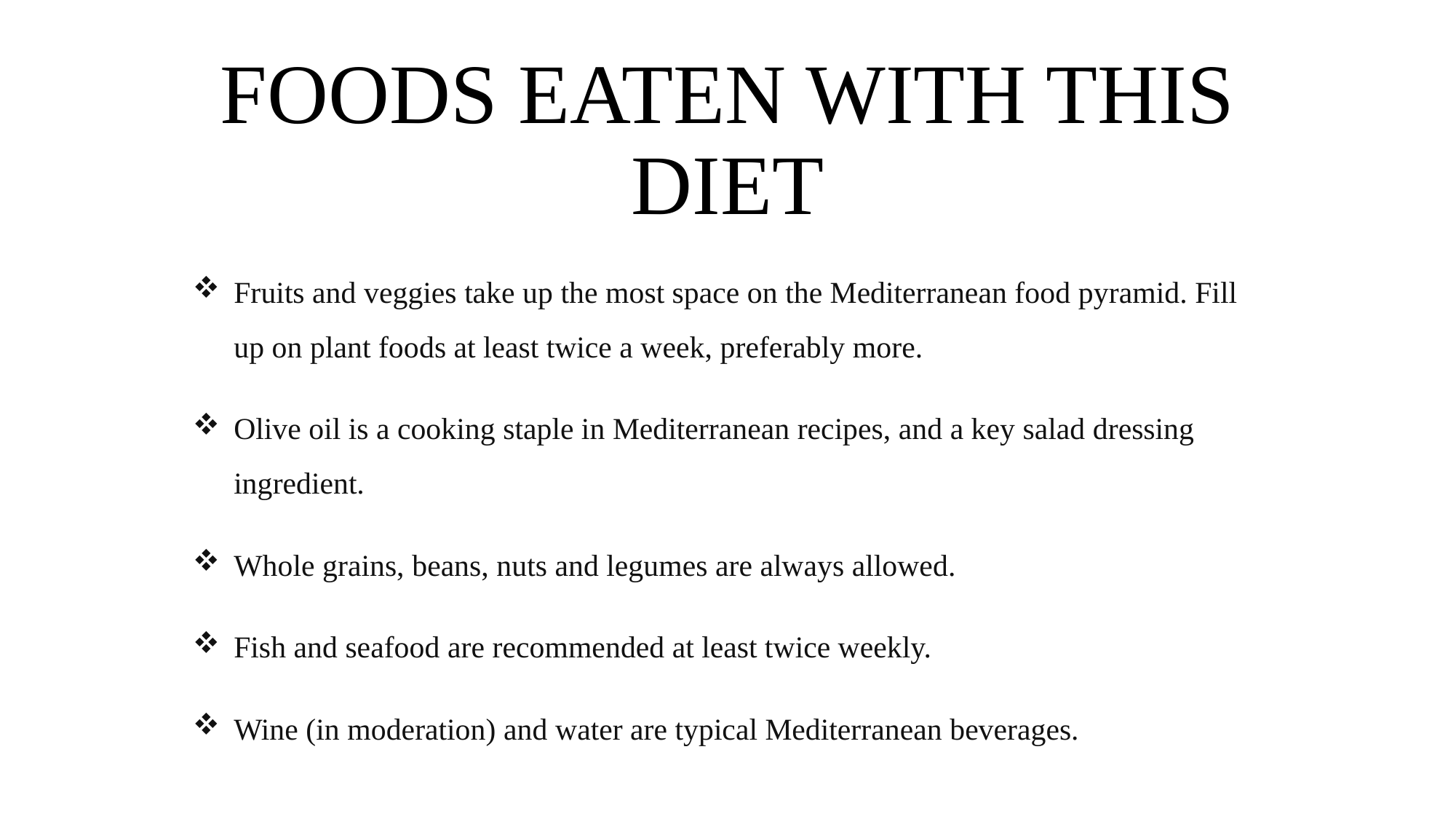

# FOODS EATEN WITH THIS DIET
Fruits and veggies take up the most space on the Mediterranean food pyramid. Fill up on plant foods at least twice a week, preferably more.
Olive oil is a cooking staple in Mediterranean recipes, and a key salad dressing ingredient.
Whole grains, beans, nuts and legumes are always allowed.
Fish and seafood are recommended at least twice weekly.
Wine (in moderation) and water are typical Mediterranean beverages.